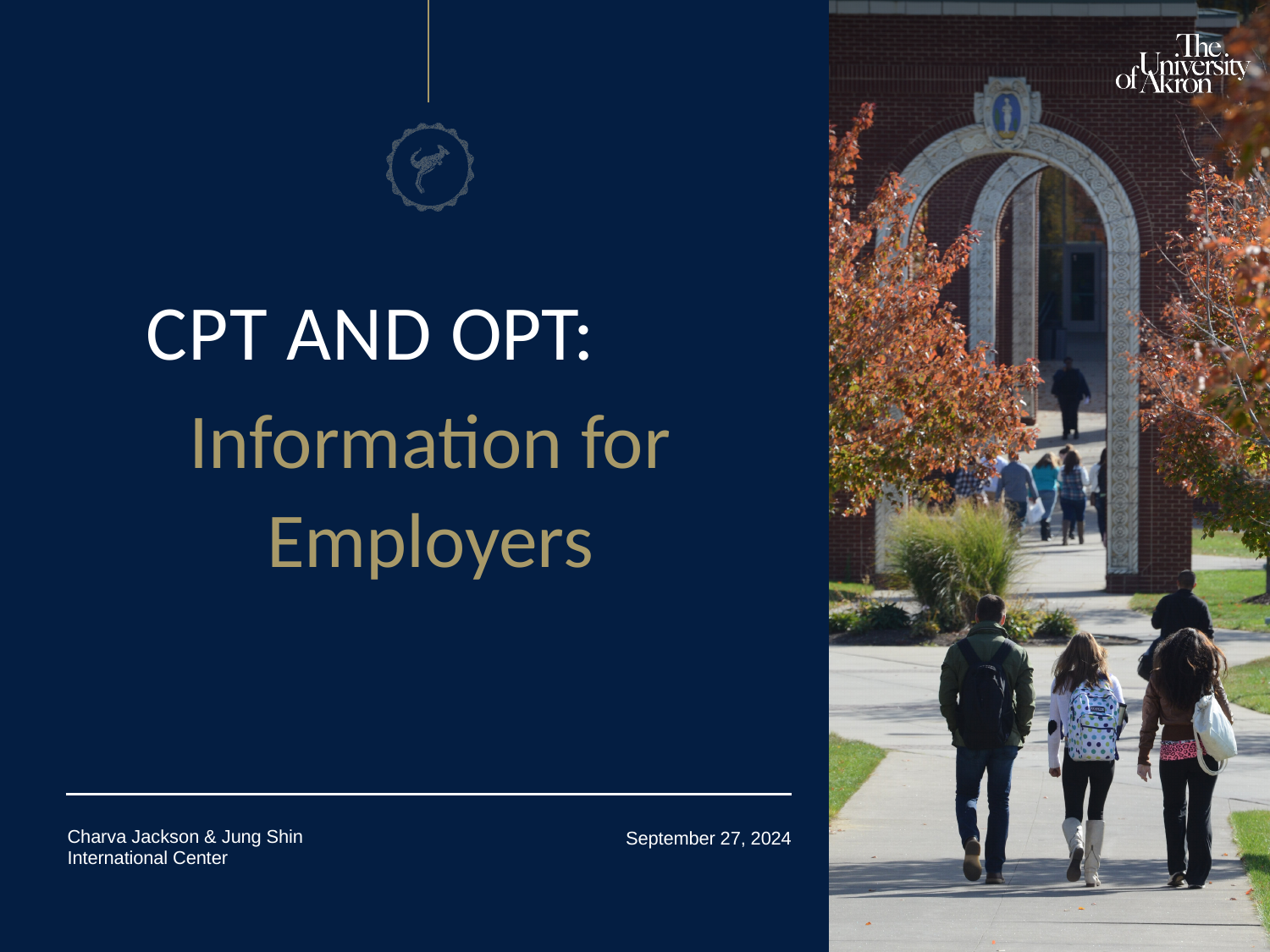

# CPT and OPT:
Information for Employers
Charva Jackson & Jung Shin
International Center